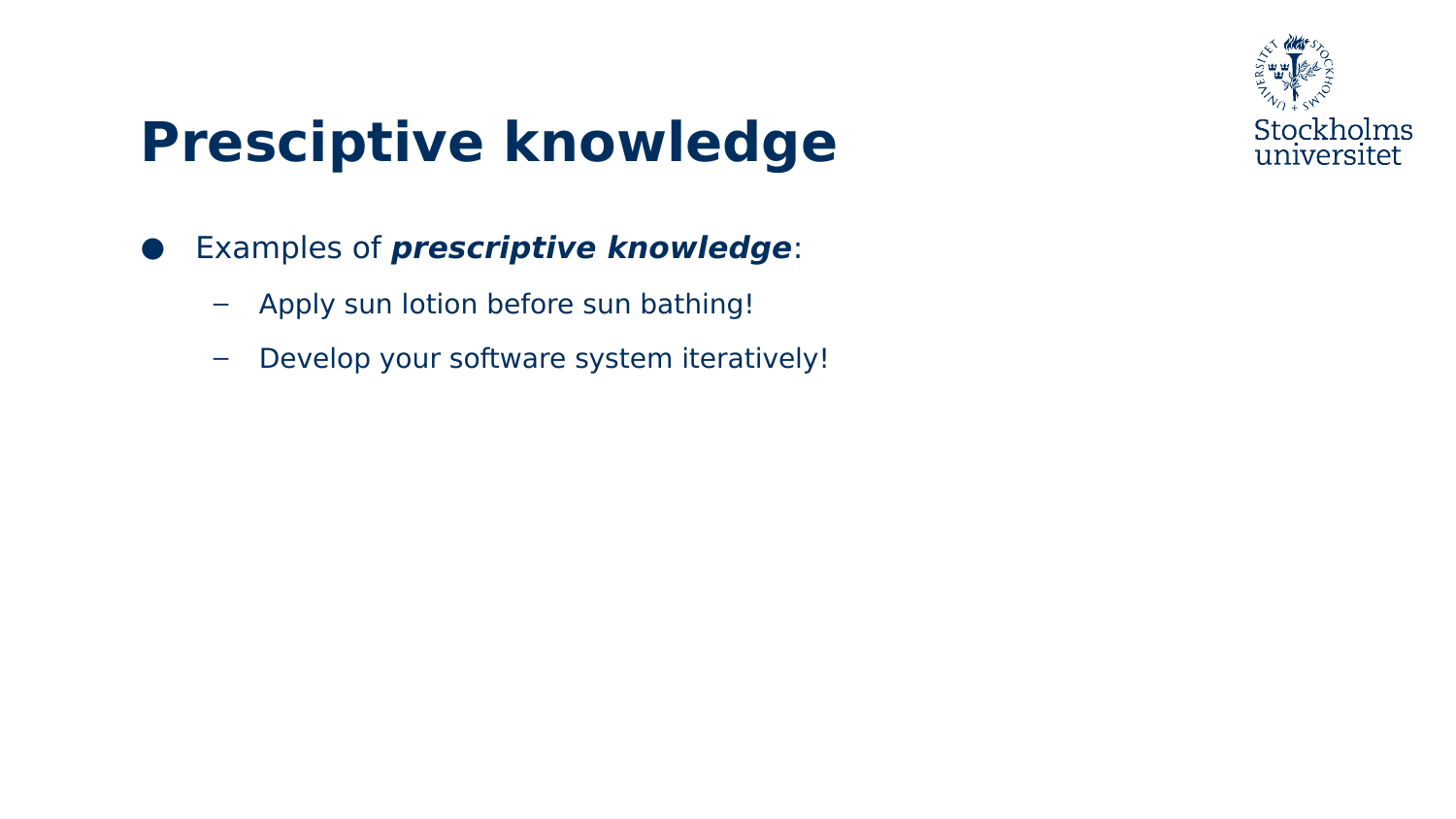

# Presciptive knowledge
Examples of prescriptive knowledge:
Apply sun lotion before sun bathing!
Develop your software system iteratively!